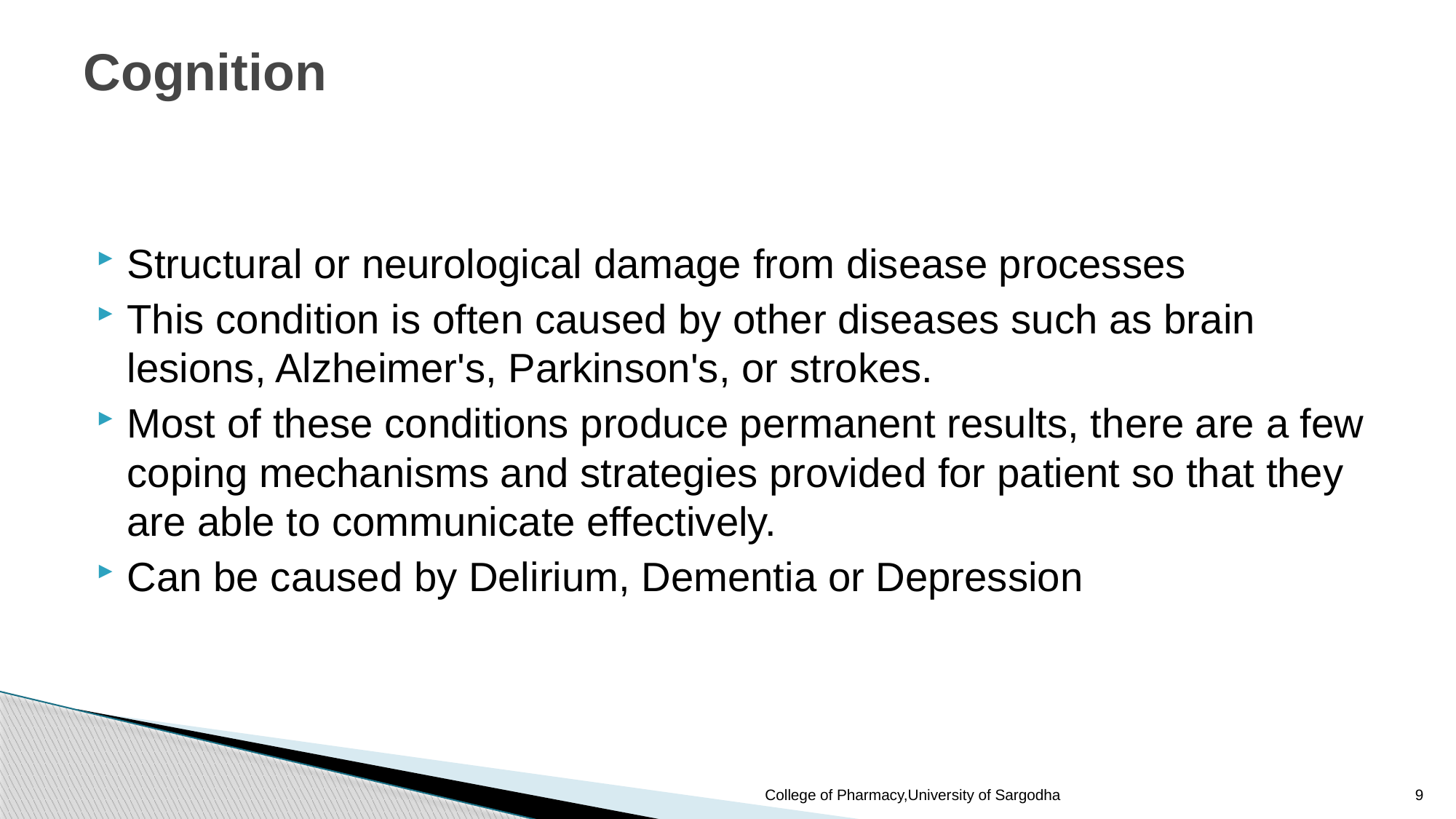

# Cognition

Structural or neurological damage from disease processes
This condition is often caused by other diseases such as brain lesions, Alzheimer's, Parkinson's, or strokes.
Most of these conditions produce permanent results, there are a few coping mechanisms and strategies provided for patient so that they are able to communicate effectively.
Can be caused by Delirium, Dementia or Depression

College of Pharmacy,University of Sargodha
9